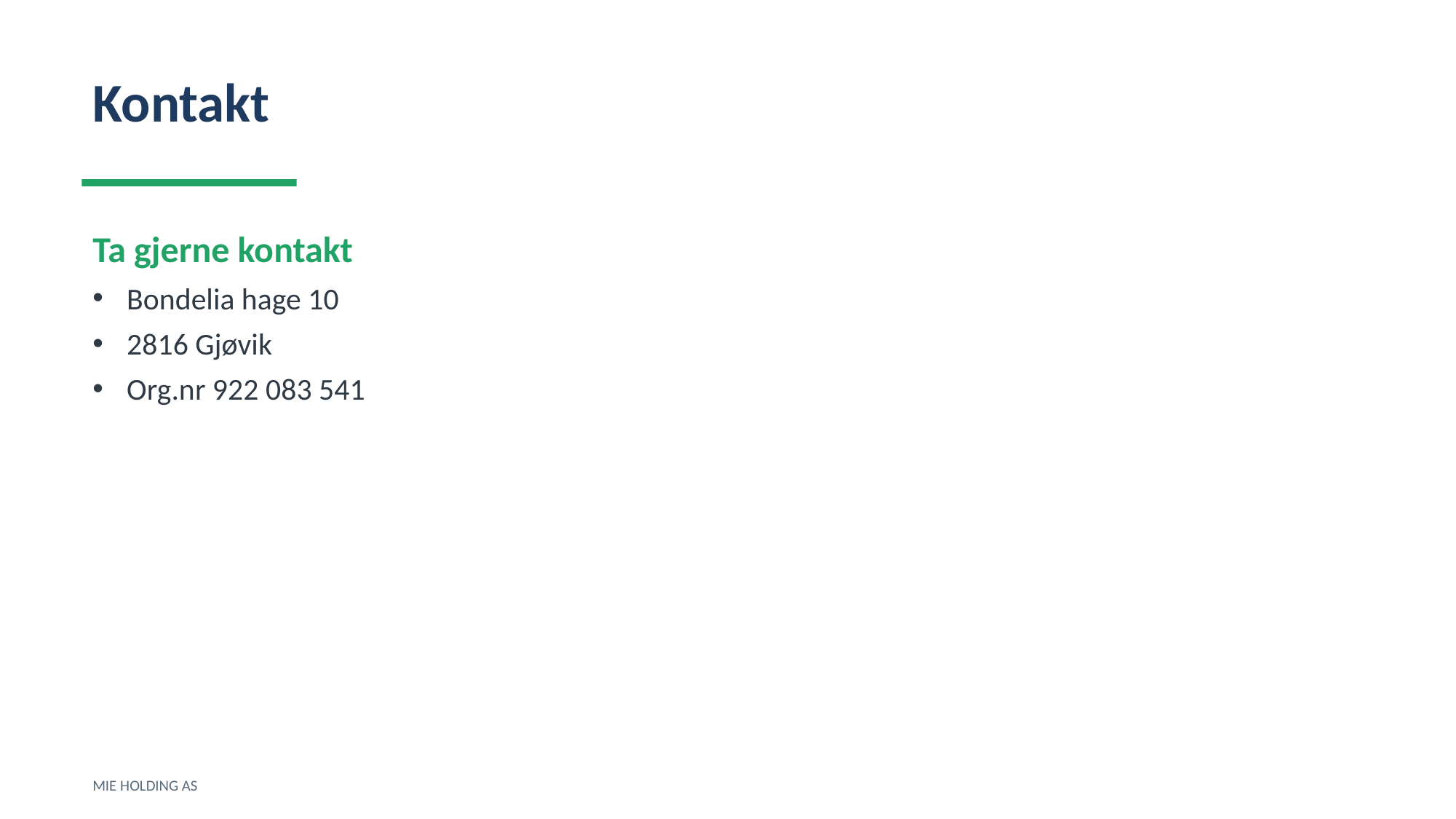

Kontakt

Ta gjerne kontakt
Bondelia hage 10
2816 Gjøvik
Org.nr 922 083 541
MIE HOLDING AS